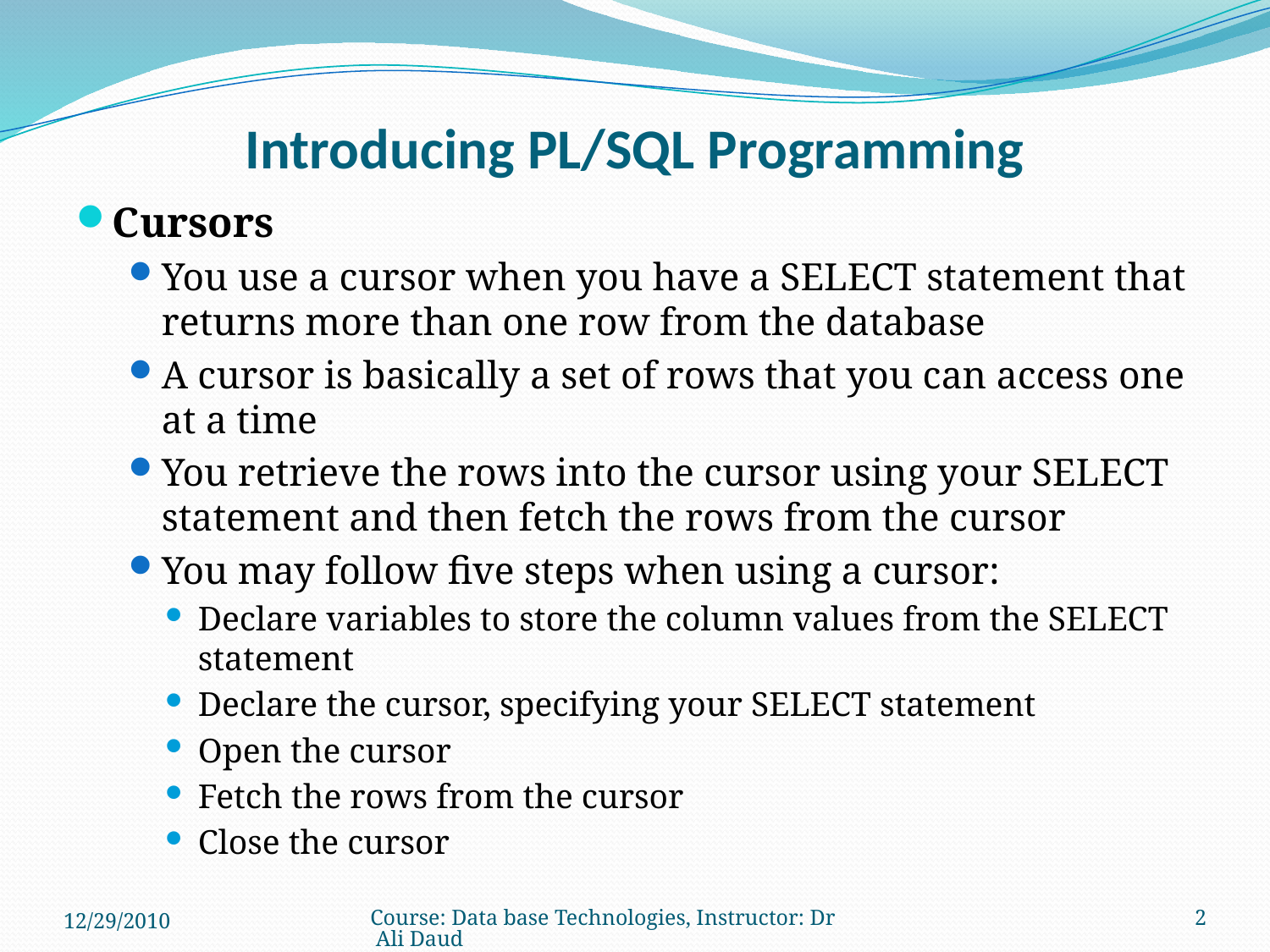

# Introducing PL/SQL Programming
Cursors
You use a cursor when you have a SELECT statement that returns more than one row from the database
A cursor is basically a set of rows that you can access one at a time
You retrieve the rows into the cursor using your SELECT statement and then fetch the rows from the cursor
You may follow five steps when using a cursor:
Declare variables to store the column values from the SELECT statement
Declare the cursor, specifying your SELECT statement
Open the cursor
Fetch the rows from the cursor
Close the cursor

12/29/2010
Course: Data base Technologies, Instructor: Dr Ali Daud
2